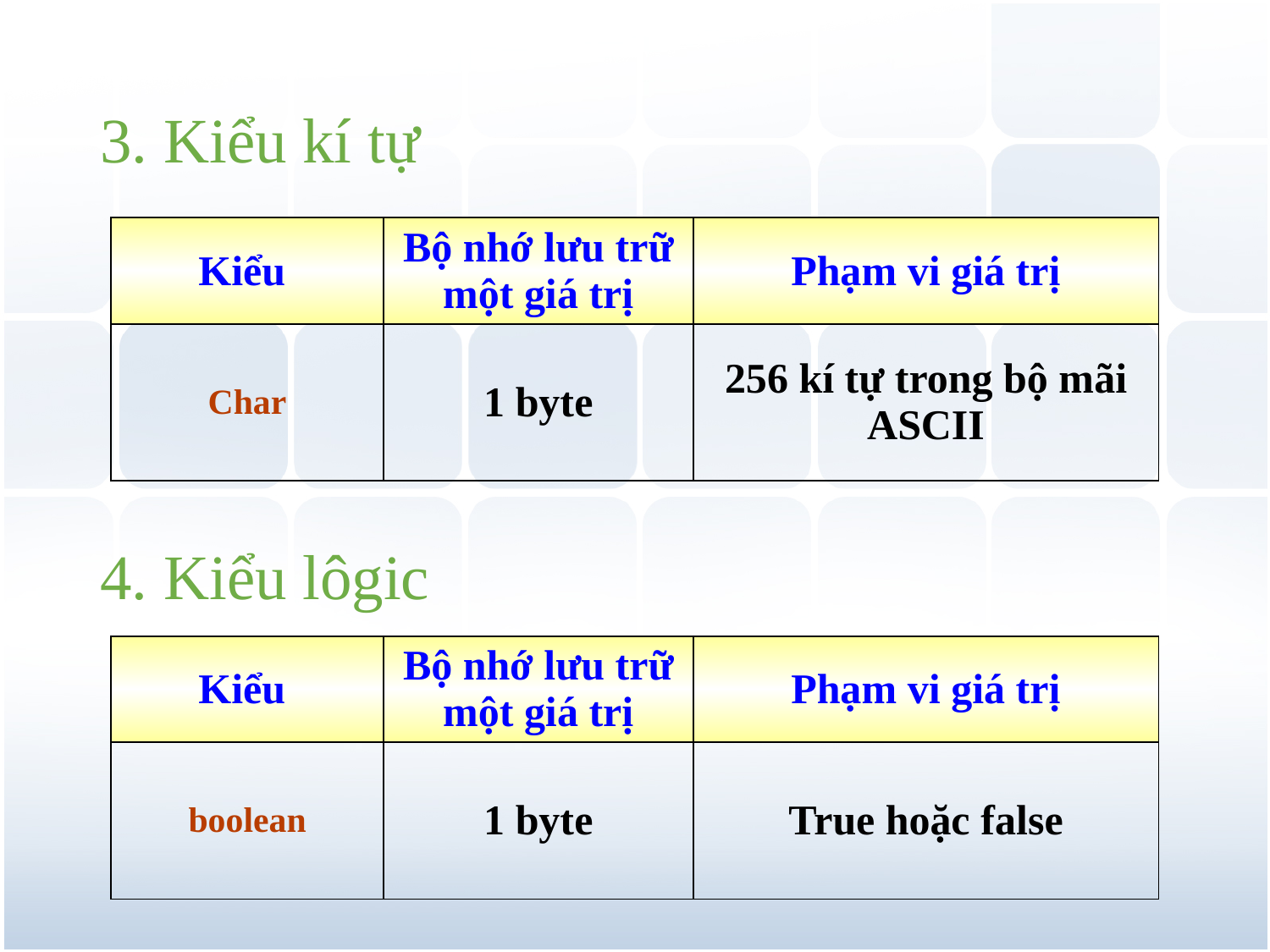

# 3. Kiểu kí tự
| Kiểu | Bộ nhớ lưu trữ một giá trị | Phạm vi giá trị |
| --- | --- | --- |
| Char | 1 byte | 256 kí tự trong bộ mãi ASCII |
4. Kiểu lôgic
| Kiểu | Bộ nhớ lưu trữ một giá trị | Phạm vi giá trị |
| --- | --- | --- |
| boolean | 1 byte | True hoặc false |